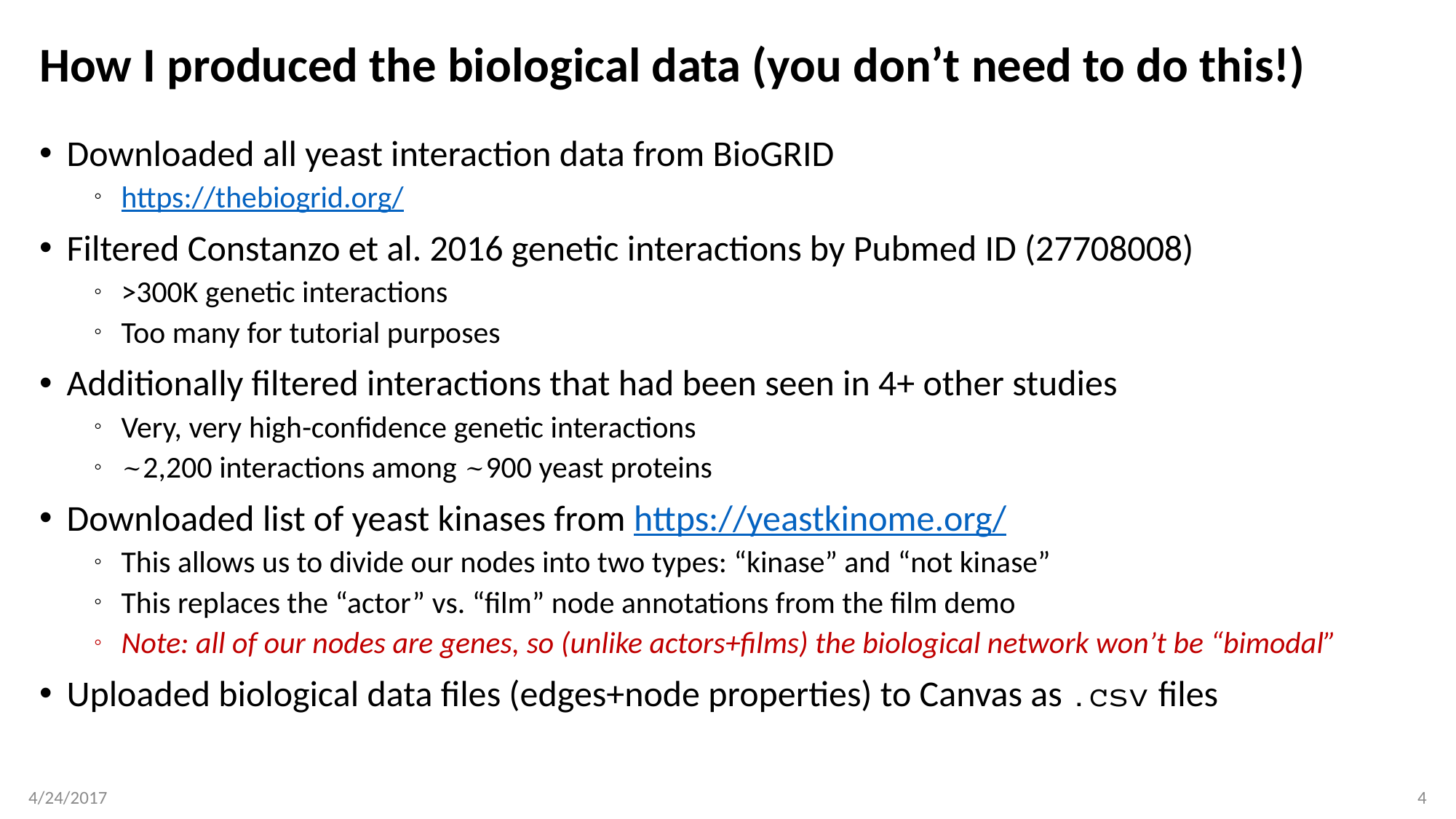

# How I produced the biological data (you don’t need to do this!)
Downloaded all yeast interaction data from BioGRID
https://thebiogrid.org/
Filtered Constanzo et al. 2016 genetic interactions by Pubmed ID (27708008)
>300K genetic interactions
Too many for tutorial purposes
Additionally filtered interactions that had been seen in 4+ other studies
Very, very high-confidence genetic interactions
~2,200 interactions among ~900 yeast proteins
Downloaded list of yeast kinases from https://yeastkinome.org/
This allows us to divide our nodes into two types: “kinase” and “not kinase”
This replaces the “actor” vs. “film” node annotations from the film demo
Note: all of our nodes are genes, so (unlike actors+films) the biological network won’t be “bimodal”
Uploaded biological data files (edges+node properties) to Canvas as .csv files
4/24/2017
4